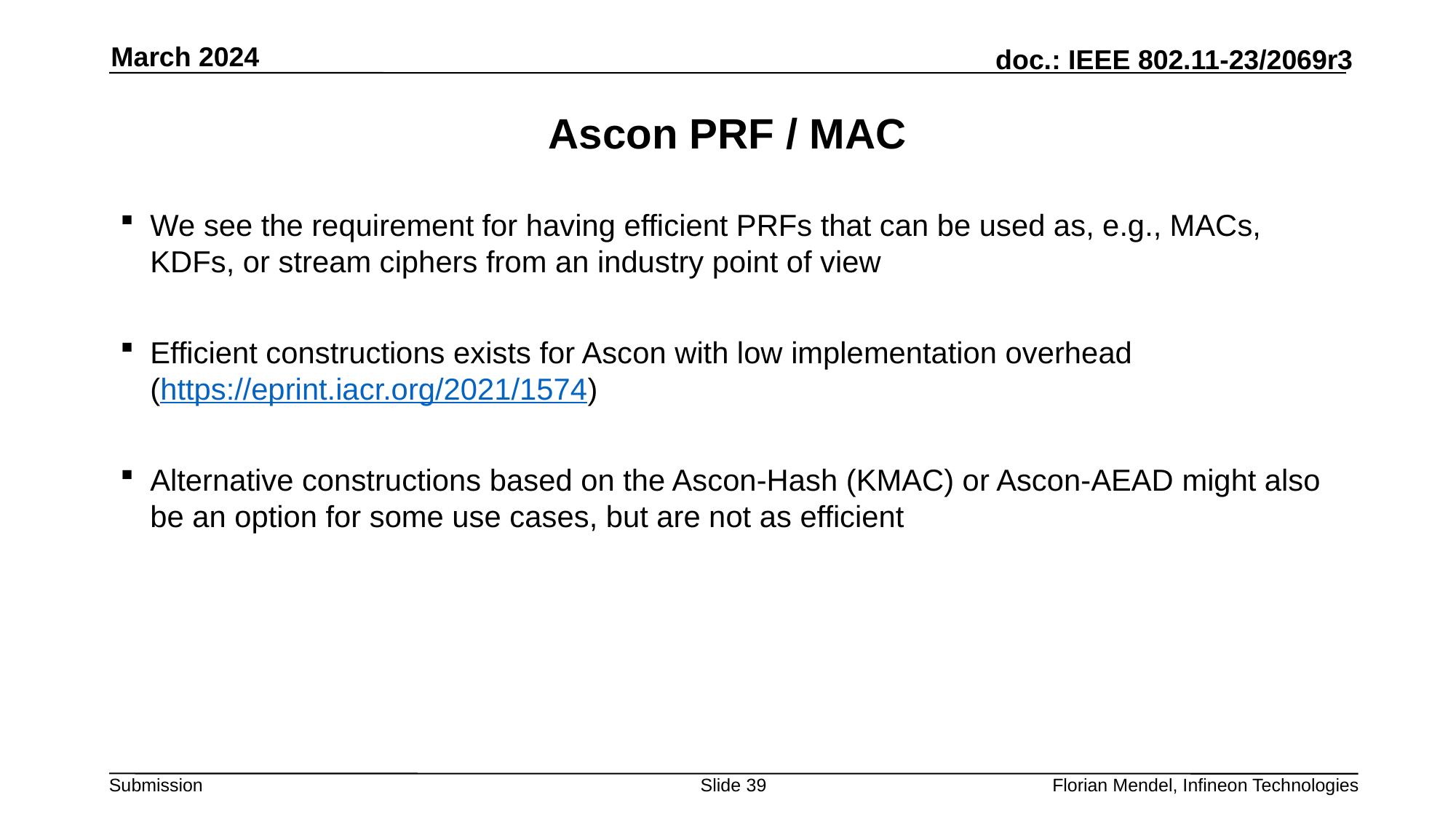

March 2024
# Ascon PRF / MAC
We see the requirement for having efficient PRFs that can be used as, e.g., MACs, KDFs, or stream ciphers from an industry point of view

Efficient constructions exists for Ascon with low implementation overhead
(https://eprint.iacr.org/2021/1574)

Alternative constructions based on the Ascon-Hash (KMAC) or Ascon-AEAD might also be an option for some use cases, but are not as efficient
Slide 39
Florian Mendel, Infineon Technologies